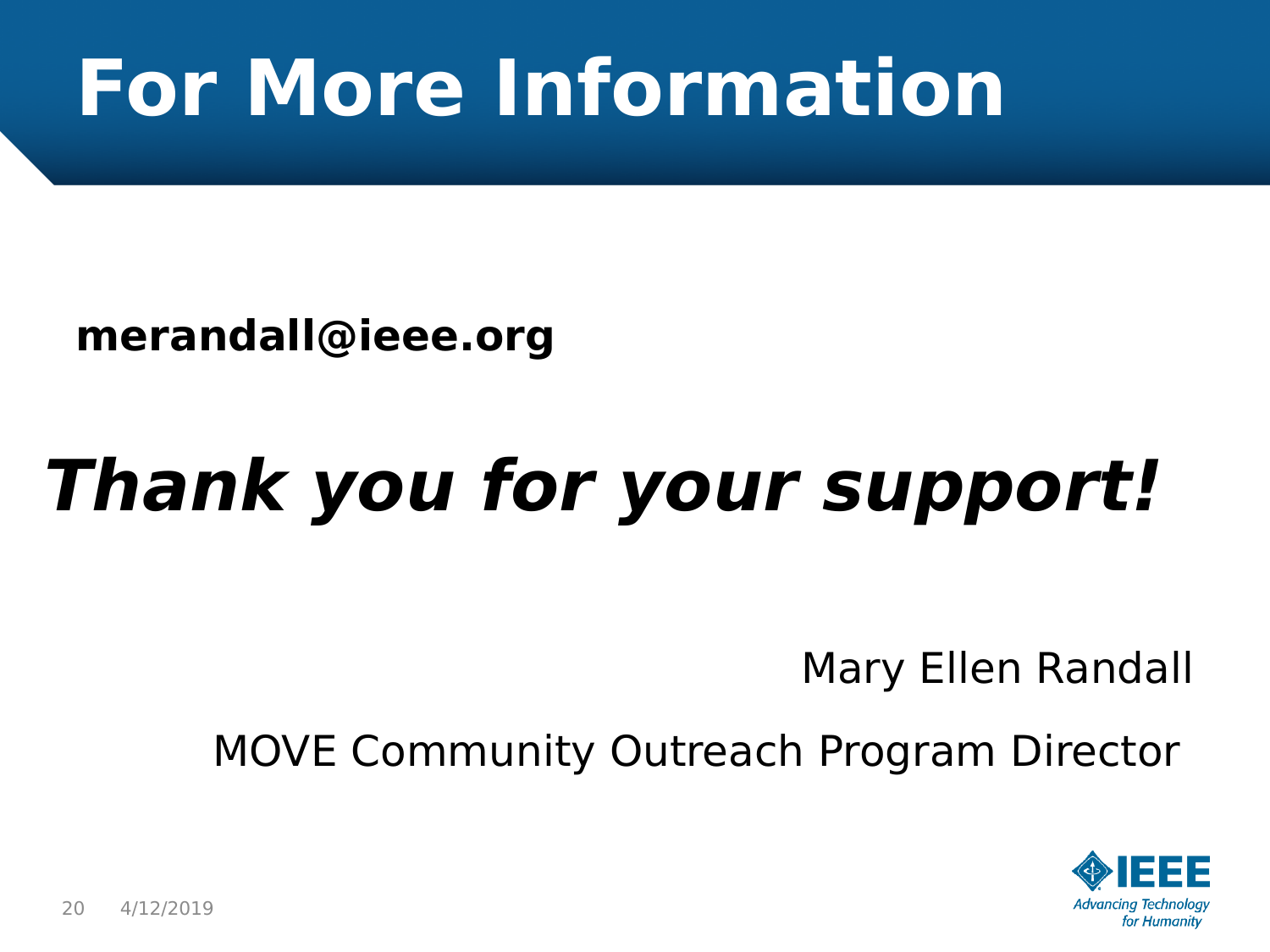

For More Information

merandall@ieee.org
Thank you for your support!
Mary Ellen Randall
 MOVE Community Outreach Program Director
20
4/12/2019